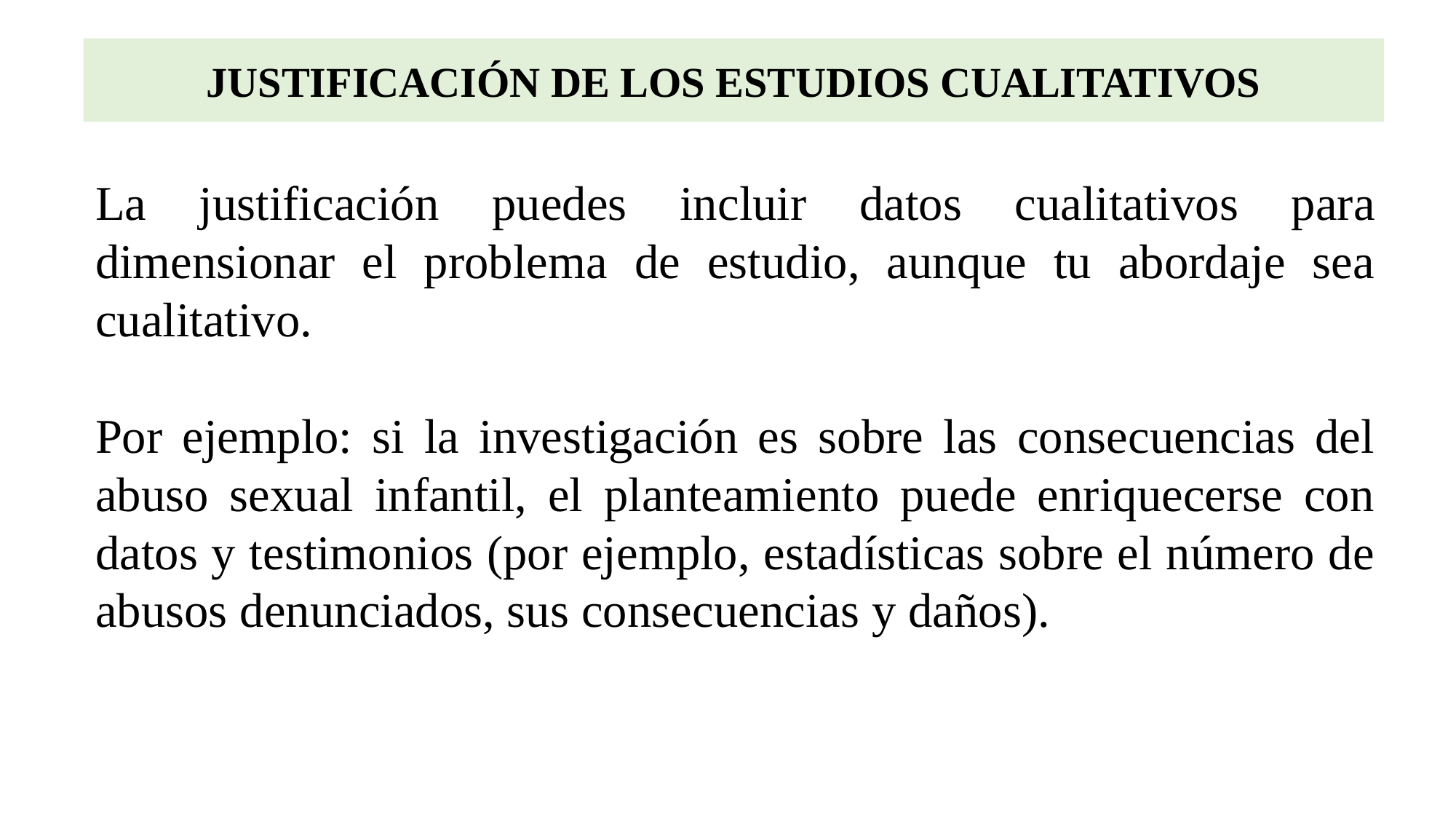

# JUSTIFICACIÓN DE LOS ESTUDIOS CUALITATIVOS
La justificación puedes incluir datos cualitativos para dimensionar el problema de estudio, aunque tu abordaje sea cualitativo.

Por ejemplo: si la investigación es sobre las consecuencias del abuso sexual infantil, el planteamiento puede enriquecerse con datos y testimonios (por ejemplo, estadísticas sobre el número de abusos denunciados, sus consecuencias y daños).